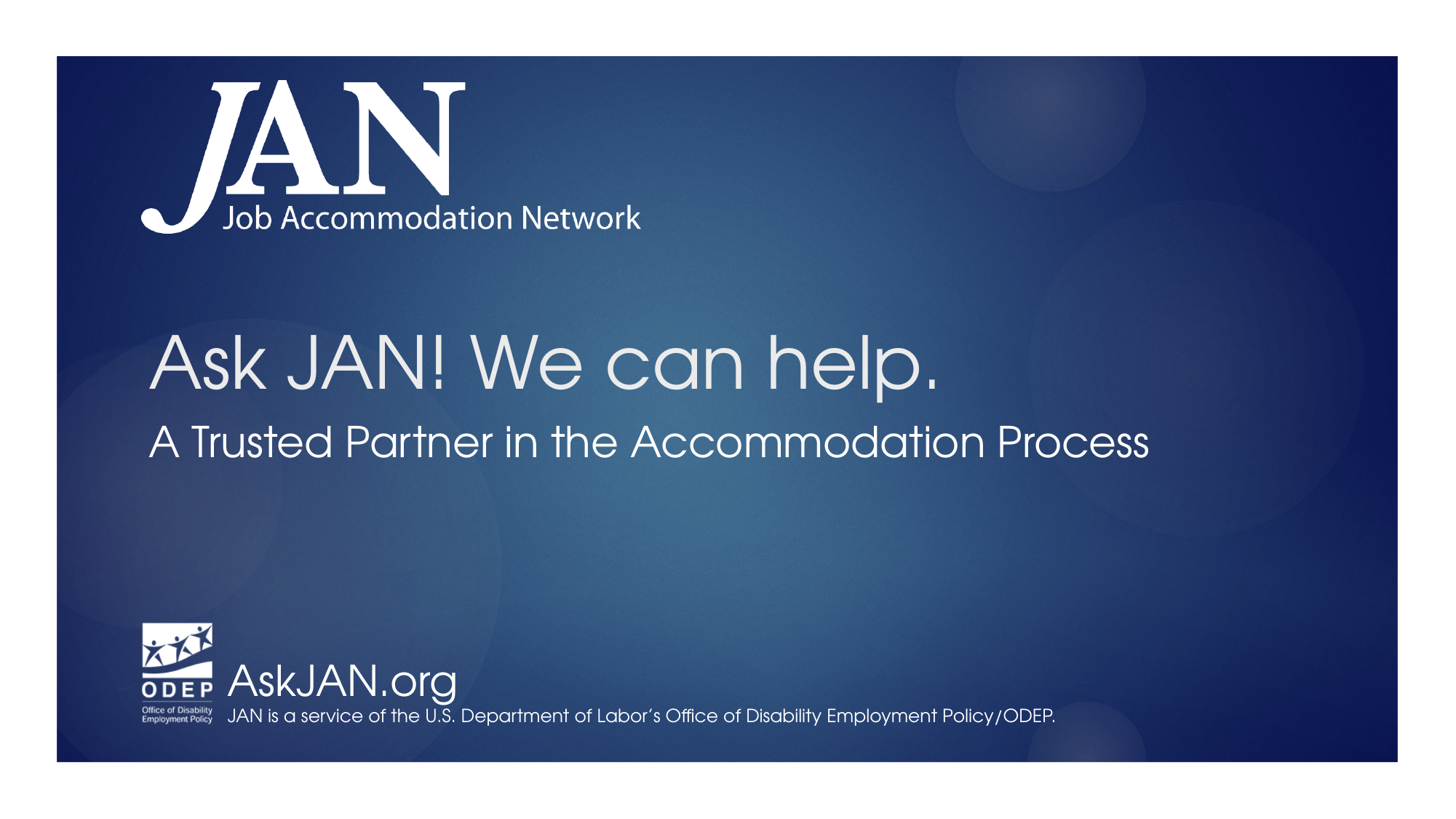

# Ask JAN! We can help.
A Trusted Partner in the Accommodation Process
AskJAN.org
JAN is a service of the U.S. Department of Labor’s Office of Disability Employment Policy/ODEP.